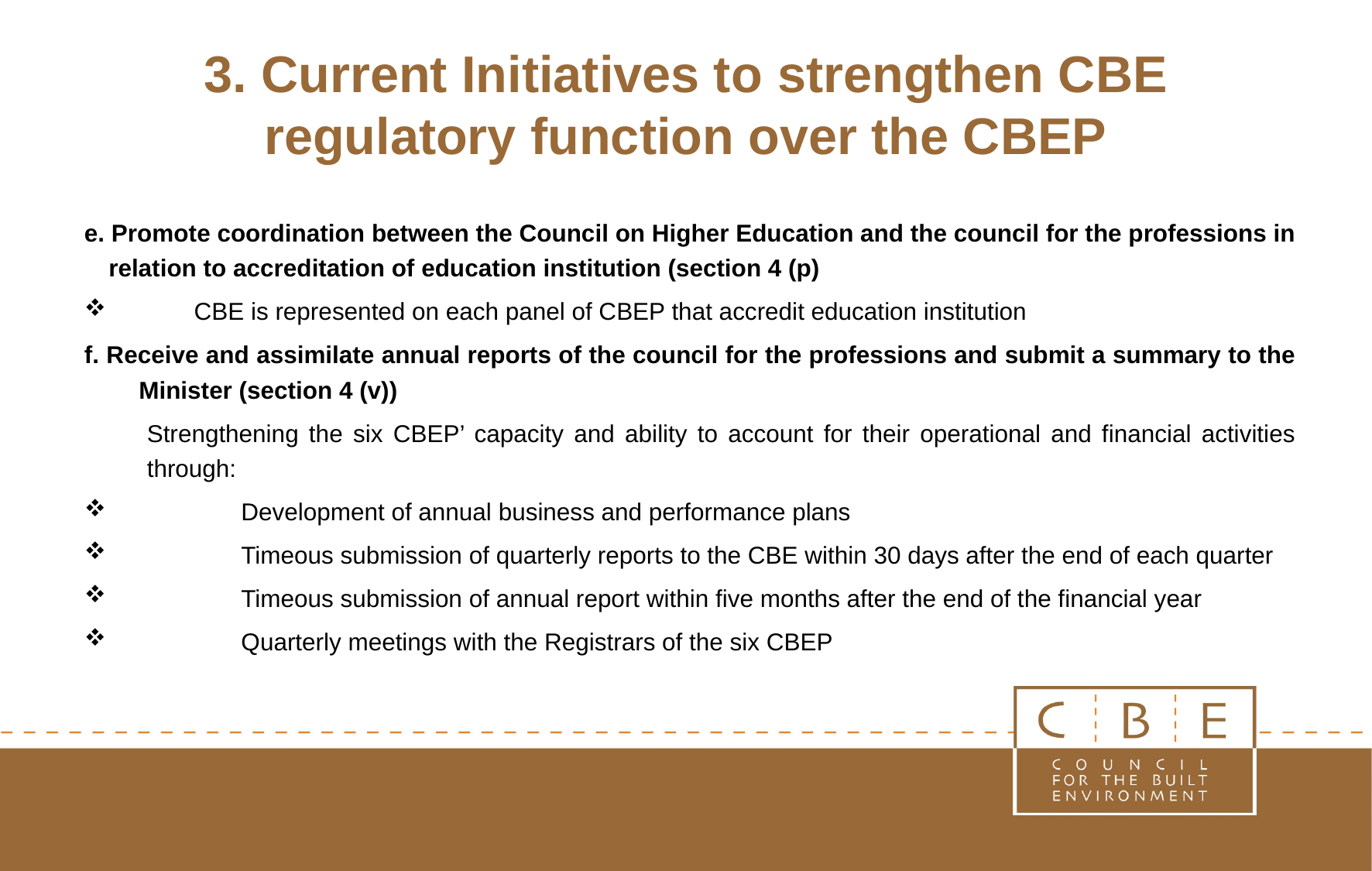

# 3. Current Initiatives to strengthen CBE regulatory function over the CBEP

e. Promote coordination between the Council on Higher Education and the council for the professions in relation to accreditation of education institution (section 4 (p)
CBE is represented on each panel of CBEP that accredit education institution
f. Receive and assimilate annual reports of the council for the professions and submit a summary to the Minister (section 4 (v))
Strengthening the six CBEP’ capacity and ability to account for their operational and financial activities through:
Development of annual business and performance plans
Timeous submission of quarterly reports to the CBE within 30 days after the end of each quarter
Timeous submission of annual report within five months after the end of the financial year
Quarterly meetings with the Registrars of the six CBEP